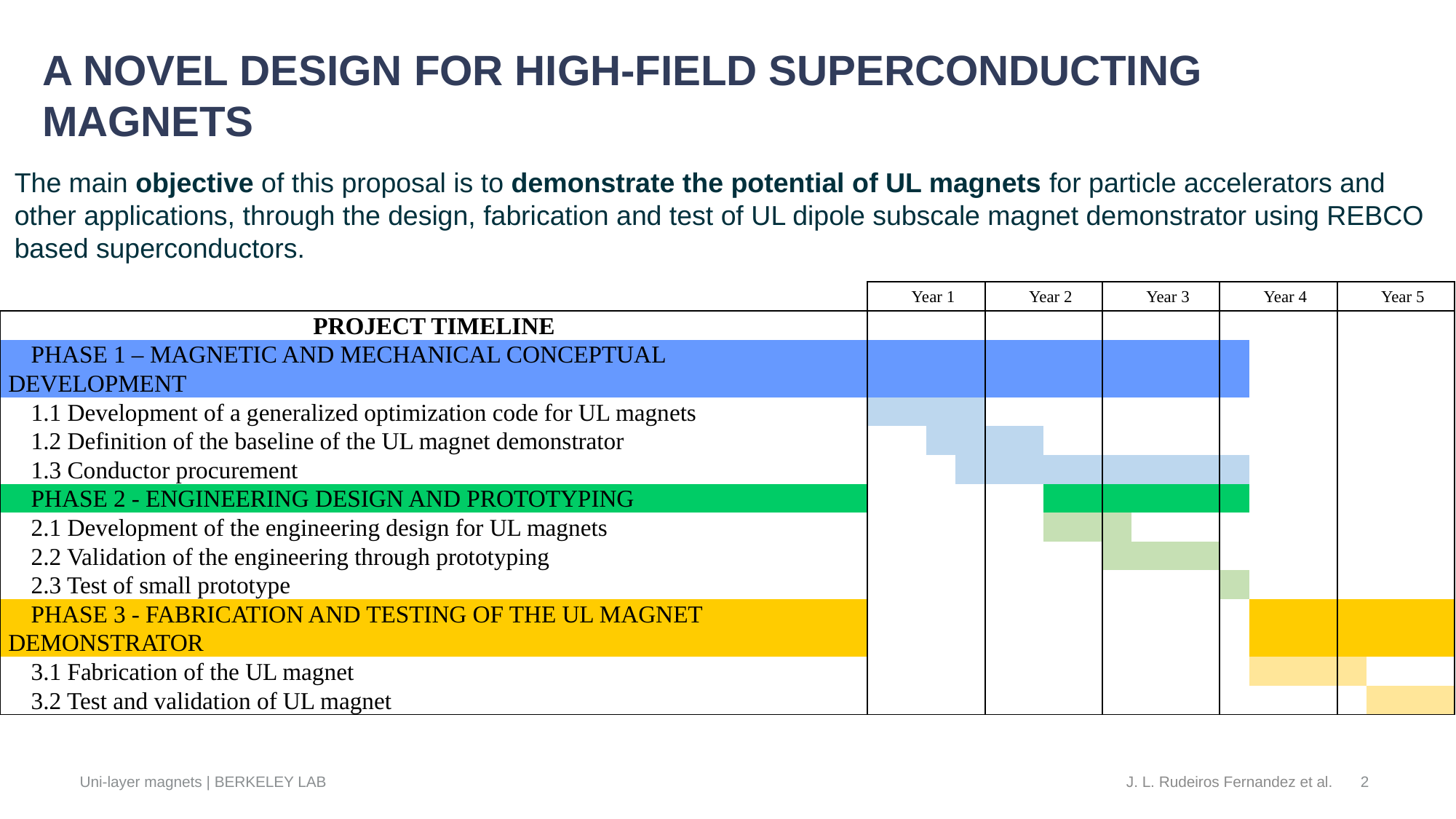

# A Novel Design for High-Field Superconducting Magnets
The main objective of this proposal is to demonstrate the potential of UL magnets for particle accelerators and other applications, through the design, fabrication and test of UL dipole subscale magnet demonstrator using REBCO based superconductors.
|  | Year 1 |  |  |  | Year 2 |  |  |  | Year 3 |  |  |  | Year 4 |  |  |  | Year 5 |  |  |  |
| --- | --- | --- | --- | --- | --- | --- | --- | --- | --- | --- | --- | --- | --- | --- | --- | --- | --- | --- | --- | --- |
| Project timeline |  |  |  |  |  |  |  |  |  |  |  |  |  |  |  |  |  |  |  |  |
| Phase 1 – Magnetic and mechanical conceptual development |  |  |  |  |  |  |  |  |  |  |  |  |  |  |  |  |  |  |  |  |
| 1.1 Development of a generalized optimization code for UL magnets |  |  |  |  |  |  |  |  |  |  |  |  |  |  |  |  |  |  |  |  |
| 1.2 Definition of the baseline of the UL magnet demonstrator |  |  |  |  |  |  |  |  |  |  |  |  |  |  |  |  |  |  |  |  |
| 1.3 Conductor procurement |  |  |  |  |  |  |  |  |  |  |  |  |  |  |  |  |  |  |  |  |
| Phase 2 - Engineering design and prototyping |  |  |  |  |  |  |  |  |  |  |  |  |  |  |  |  |  |  |  |  |
| 2.1 Development of the engineering design for UL magnets |  |  |  |  |  |  |  |  |  |  |  |  |  |  |  |  |  |  |  |  |
| 2.2 Validation of the engineering through prototyping |  |  |  |  |  |  |  |  |  |  |  |  |  |  |  |  |  |  |  |  |
| 2.3 Test of small prototype |  |  |  |  |  |  |  |  |  |  |  |  |  |  |  |  |  |  |  |  |
| Phase 3 - Fabrication and testing of the UL magnet demonstrator |  |  |  |  |  |  |  |  |  |  |  |  |  |  |  |  |  |  |  |  |
| 3.1 Fabrication of the UL magnet |  |  |  |  |  |  |  |  |  |  |  |  |  |  |  |  |  |  |  |  |
| 3.2 Test and validation of UL magnet |  |  |  |  |  |  |  |  |  |  |  |  |  |  |  |  |  |  |  |  |
2
Uni-layer magnets | BERKELEY LAB
J. L. Rudeiros Fernandez et al.